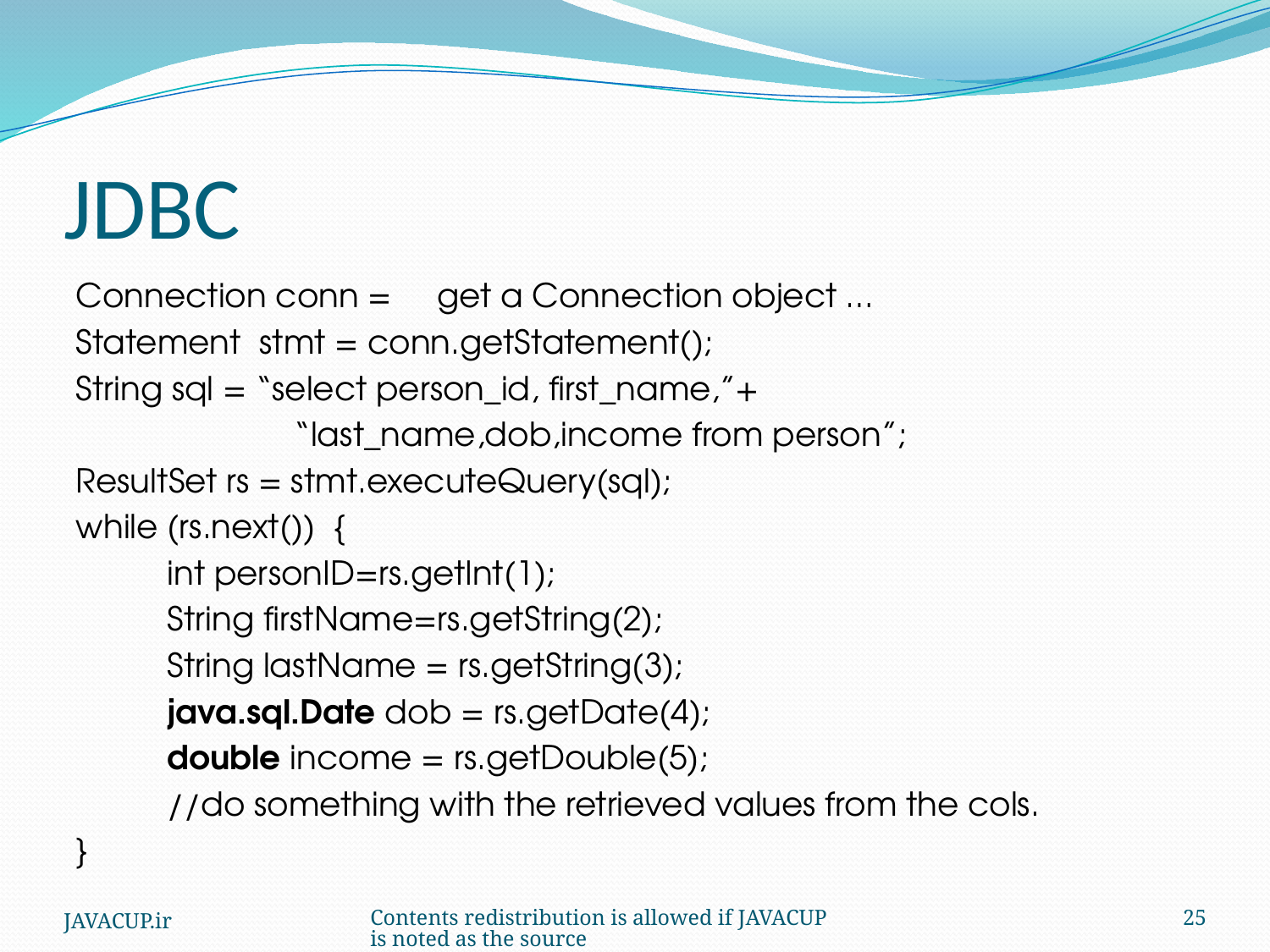

# JDBC
Connection conn =     get a Connection object …
Statement  stmt = conn.getStatement();
String sql = “select person_id, first_name,”+
                        “last_name,dob,income from person”;
ResultSet rs = stmt.executeQuery(sql);
while (rs.next())  {
	int personID=rs.getInt(1);
	String firstName=rs.getString(2);
	String lastName = rs.getString(3);
	java.sql.Date dob = rs.getDate(4);
	double income = rs.getDouble(5);
	//do something with the retrieved values from the cols.
}

JAVACUP.ir
Contents redistribution is allowed if JAVACUP is noted as the source
25